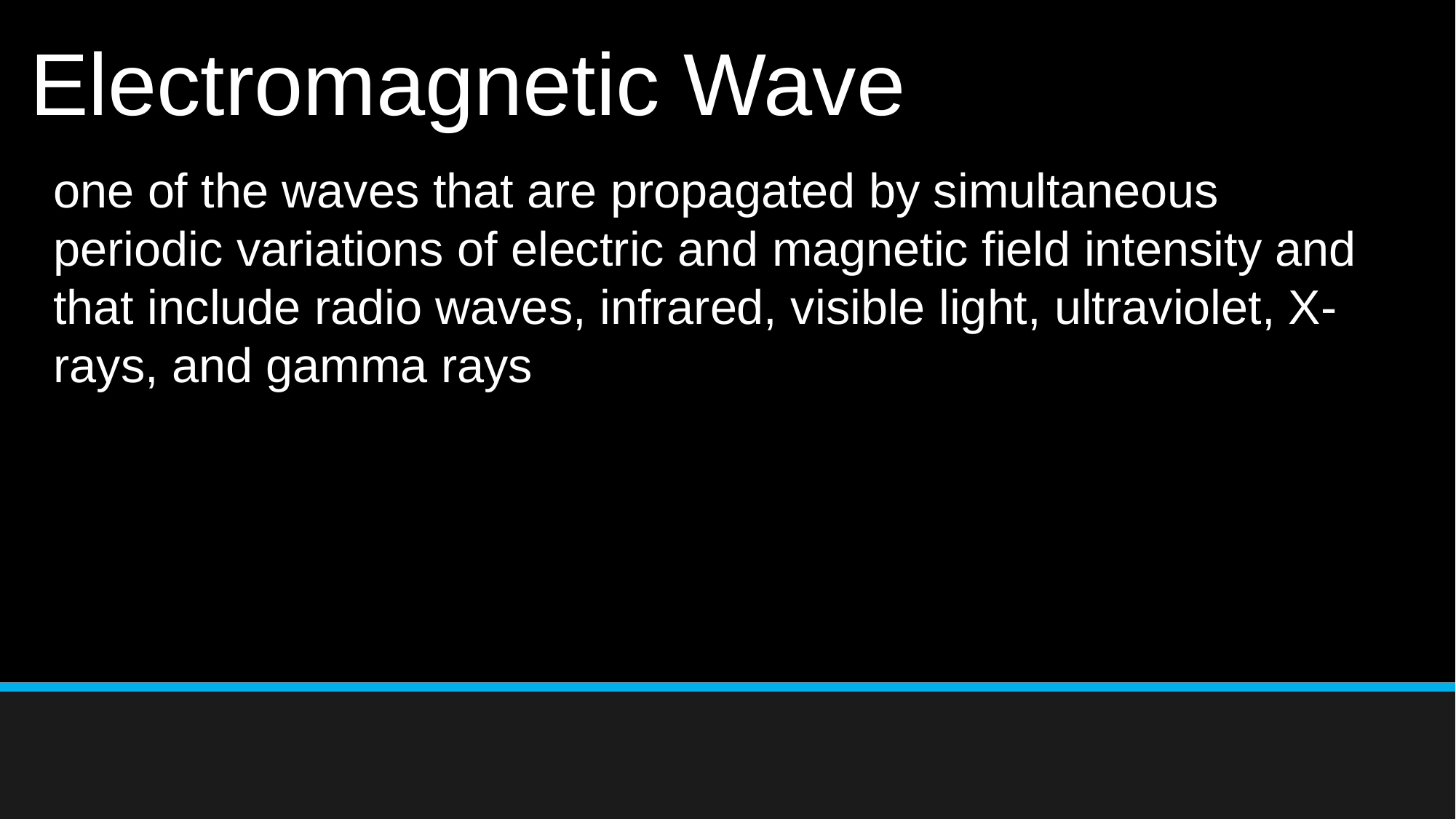

# Electromagnetic Wave
one of the waves that are propagated by simultaneous periodic variations of electric and magnetic field intensity and that include radio waves, infrared, visible light, ultraviolet, X-rays, and gamma rays